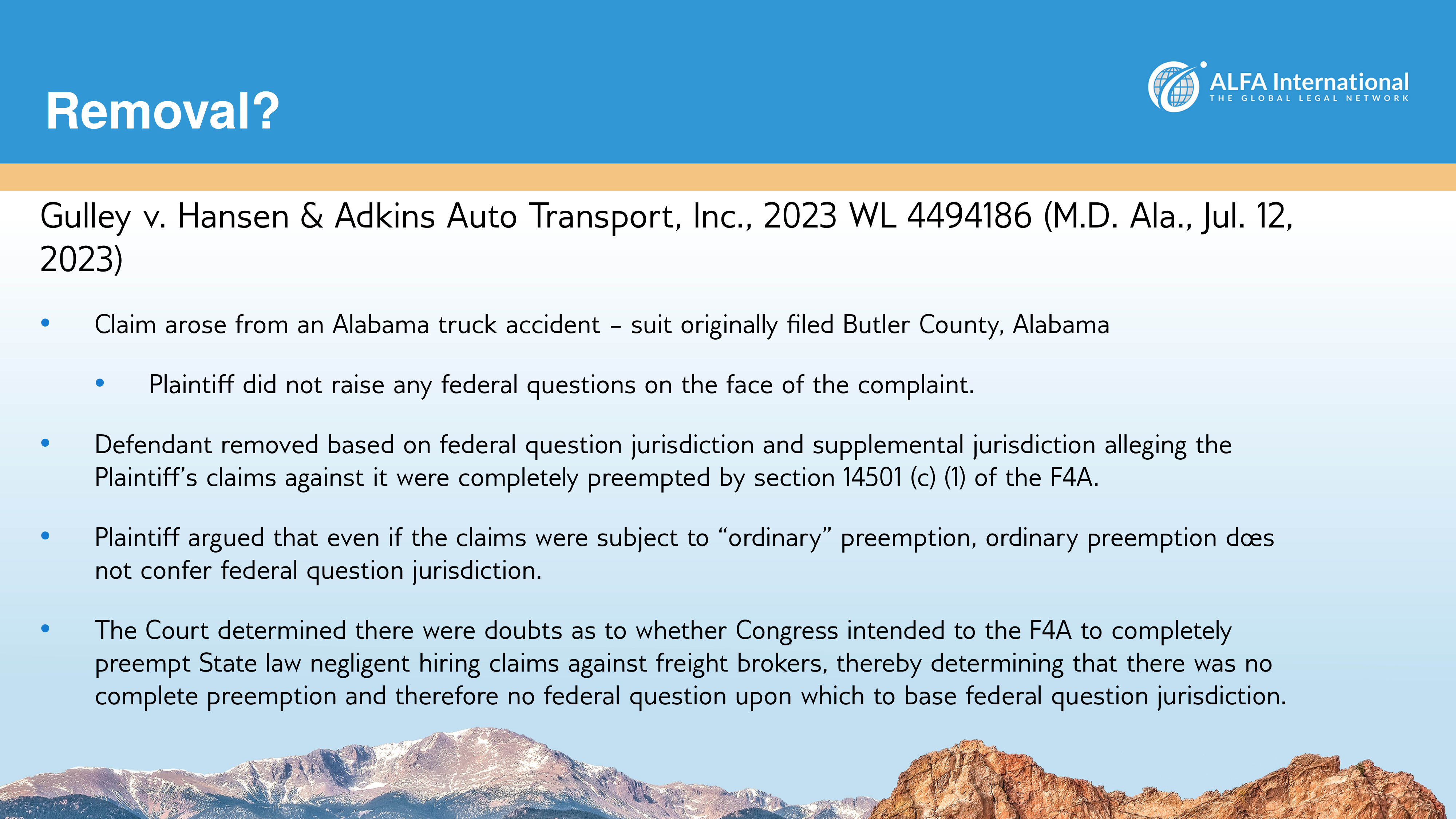

# Removal?
Gulley v. Hansen & Adkins Auto Transport, Inc., 2023 WL 4494186 (M.D. Ala., Jul. 12, 2023)
Claim arose from an Alabama truck accident – suit originally filed Butler County, Alabama
Plaintiff did not raise any federal questions on the face of the complaint.
Defendant removed based on federal question jurisdiction and supplemental jurisdiction alleging the Plaintiff’s claims against it were completely preempted by section 14501 (c) (1) of the F4A.
Plaintiff argued that even if the claims were subject to “ordinary” preemption, ordinary preemption does not confer federal question jurisdiction.
The Court determined there were doubts as to whether Congress intended to the F4A to completely preempt State law negligent hiring claims against freight brokers, thereby determining that there was no complete preemption and therefore no federal question upon which to base federal question jurisdiction.